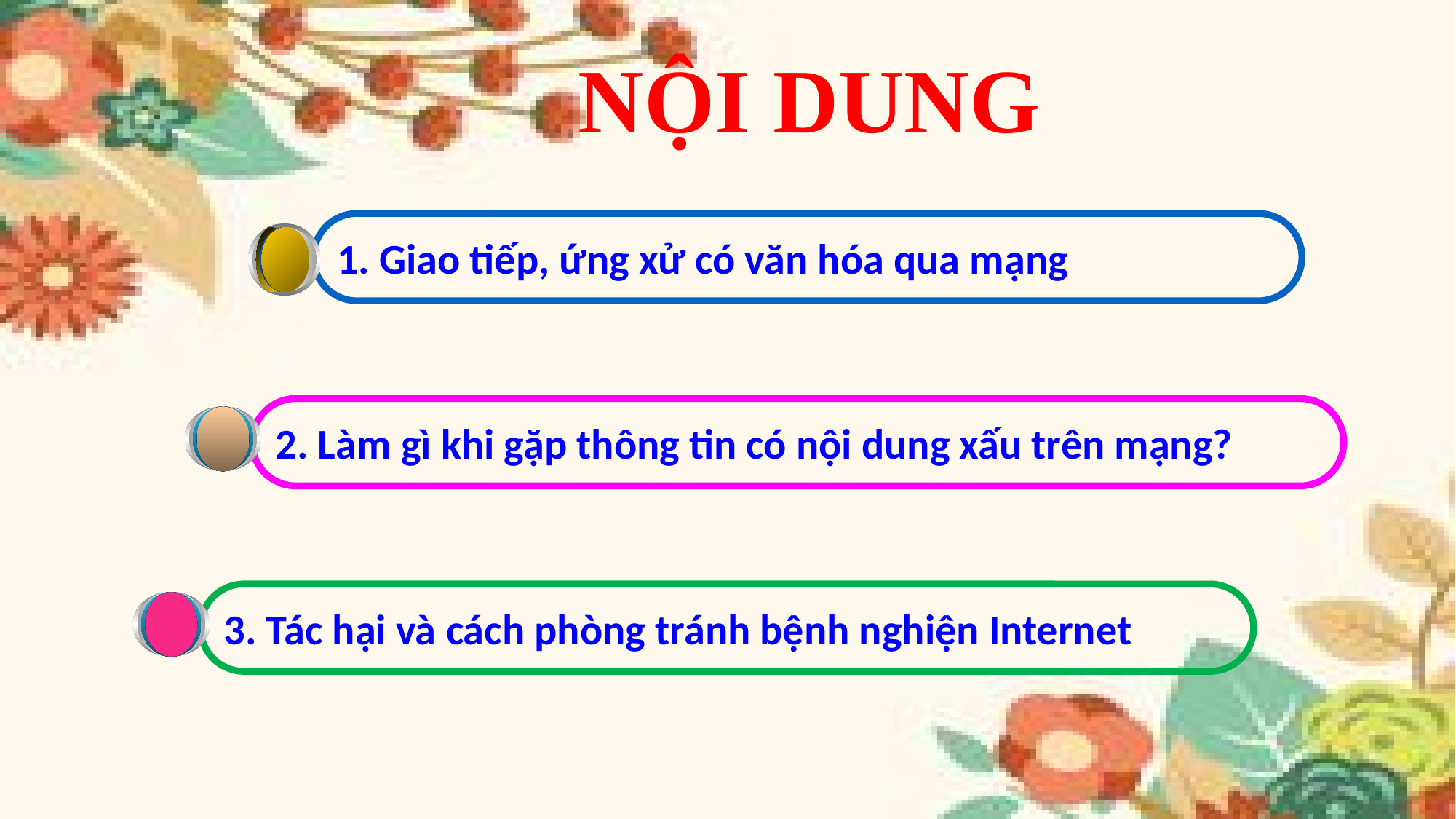

NỘI DUNG
1. Giao tiếp, ứng xử có văn hóa qua mạng

2. Làm gì khi gặp thông tin có nội dung xấu trên mạng?

3. Tác hại và cách phòng tránh bệnh nghiện Internet